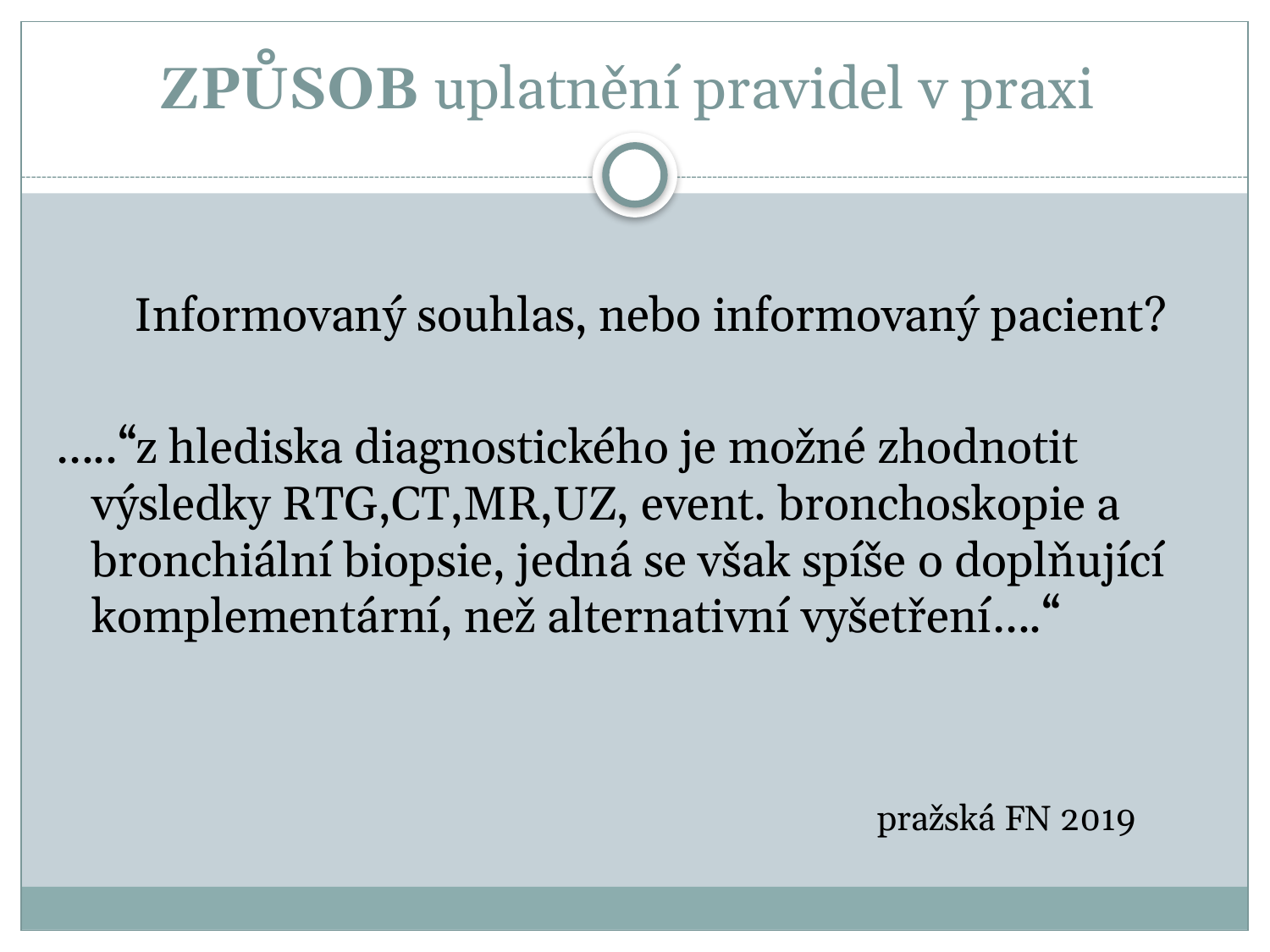

# ZPŮSOB uplatnění pravidel v praxi

       Informovaný souhlas, nebo informovaný pacient?

…..“z hlediska diagnostického je možné zhodnotit výsledky RTG,CT,MR,UZ, event. bronchoskopie a bronchiální biopsie, jedná se však spíše o doplňující komplementární, než alternativní vyšetření….“

                                                                        pražská FN 2019